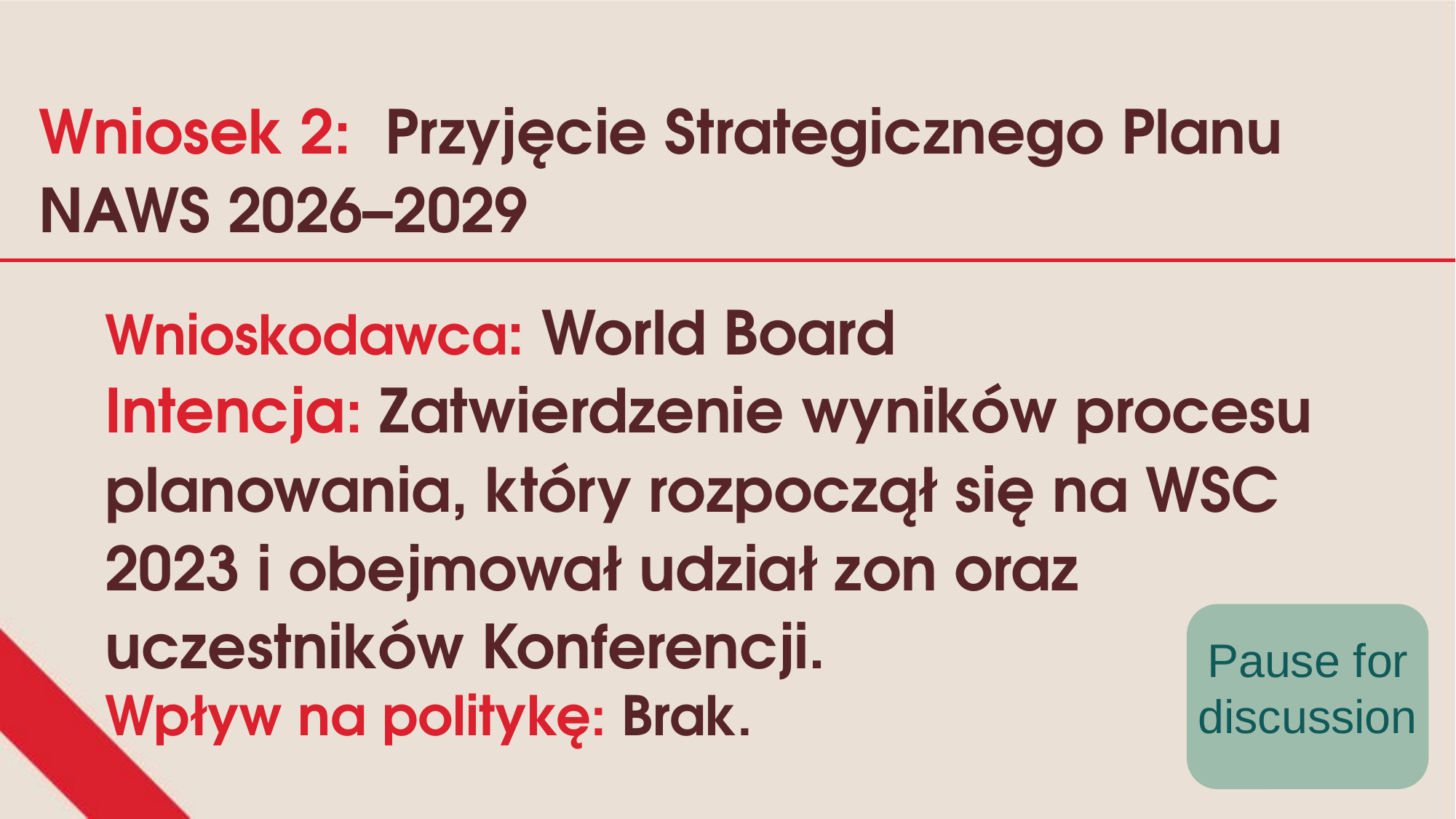

Wniosek 2:  Przyjęcie Strategicznego Planu NAWS 2026–2029
Wnioskodawca: World Board
Intencja: Zatwierdzenie wyników procesu planowania, który rozpoczął się na WSC 2023 i obejmował udział zon oraz uczestników Konferencji.
Wpływ na politykę: Brak.

Pause for discussion